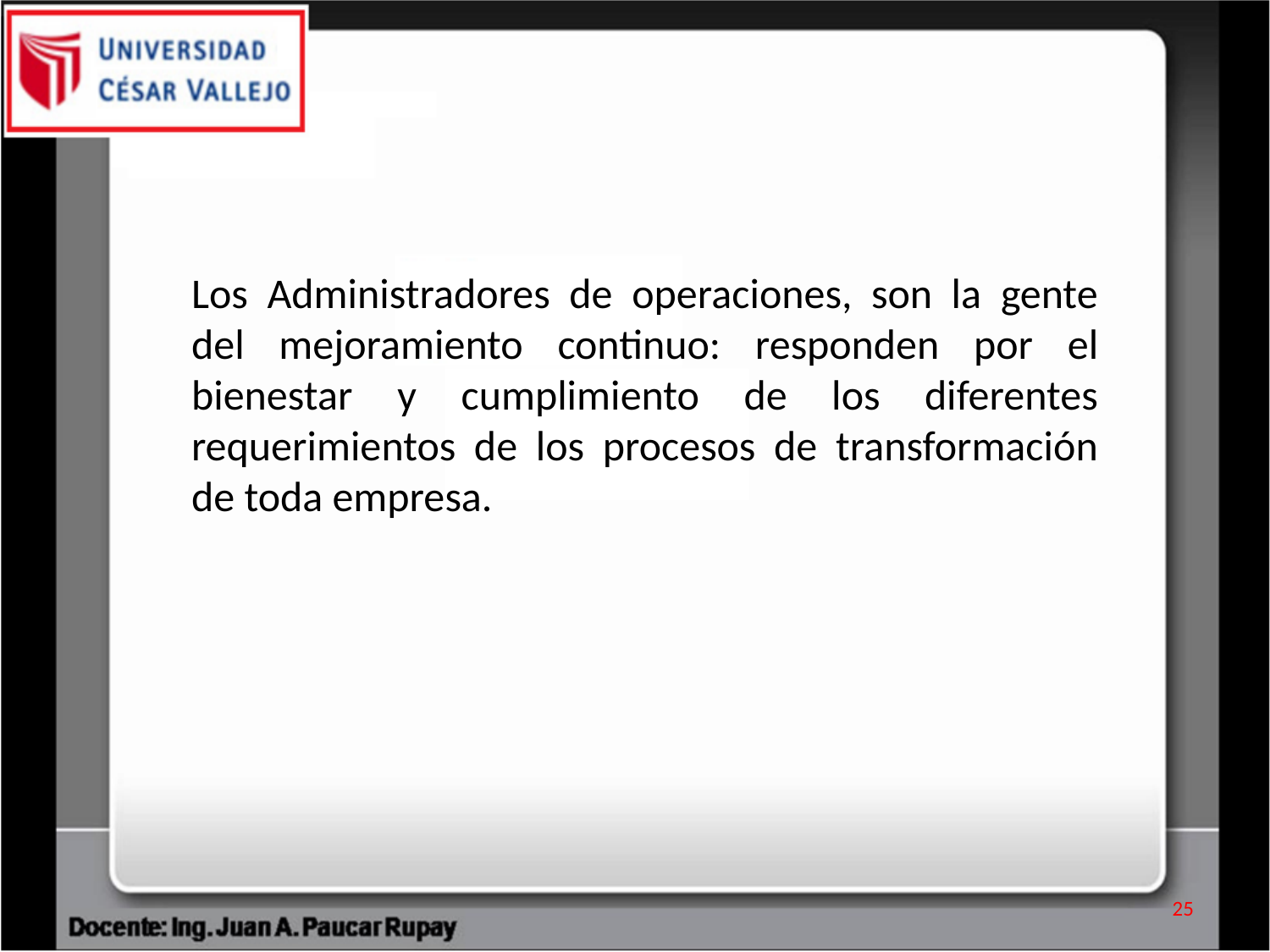

Los Administradores de operaciones, son la gente del mejoramiento continuo: responden por el bienestar y cumplimiento de los diferentes requerimientos de los procesos de transformación de toda empresa.
25